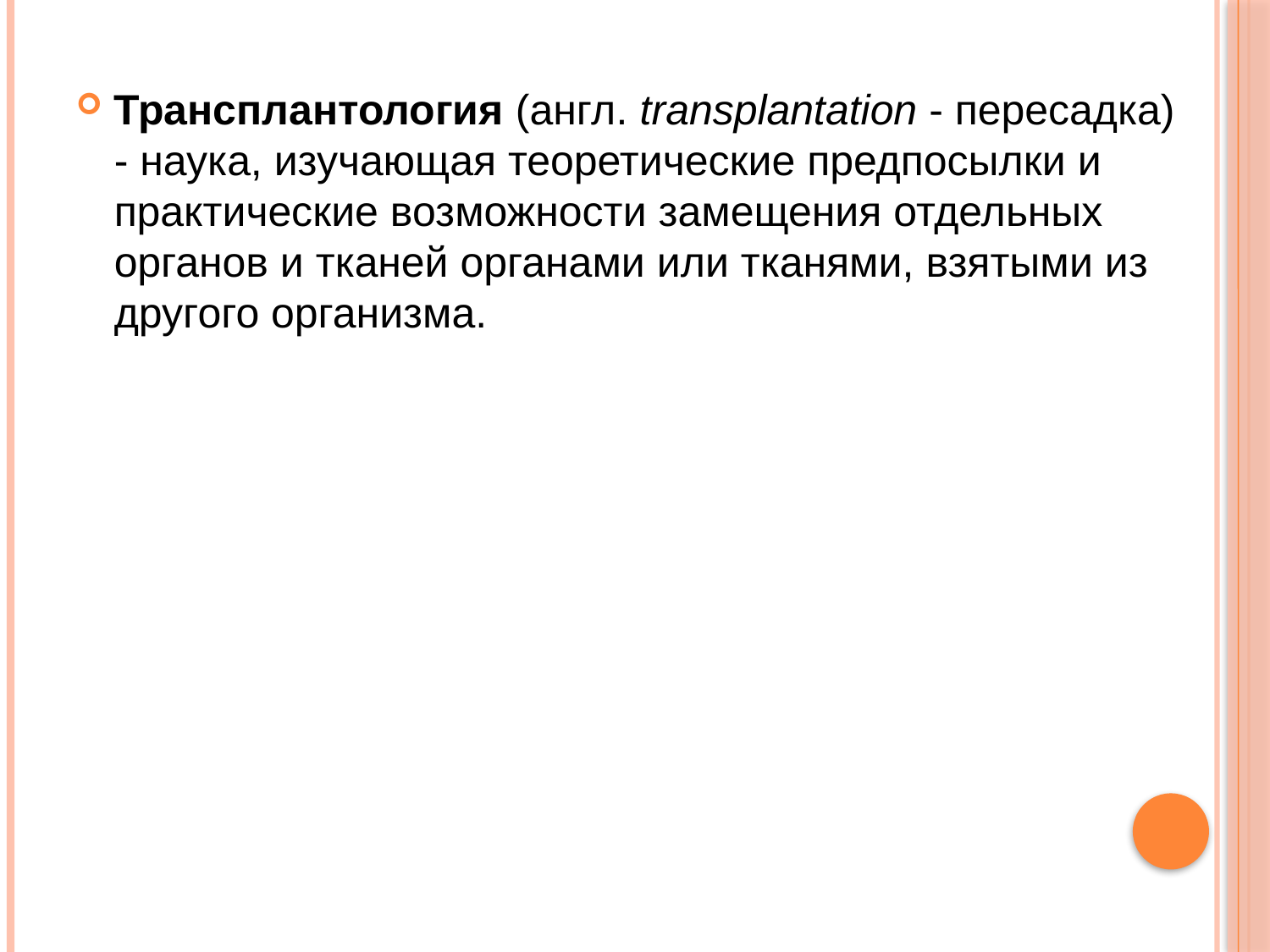

Трансплантология (англ. transplantation - пересадка) - наука, изучающая теоретические предпосылки и практические возможности замещения отдельных органов и тканей органами или тканями, взятыми из другого организма.